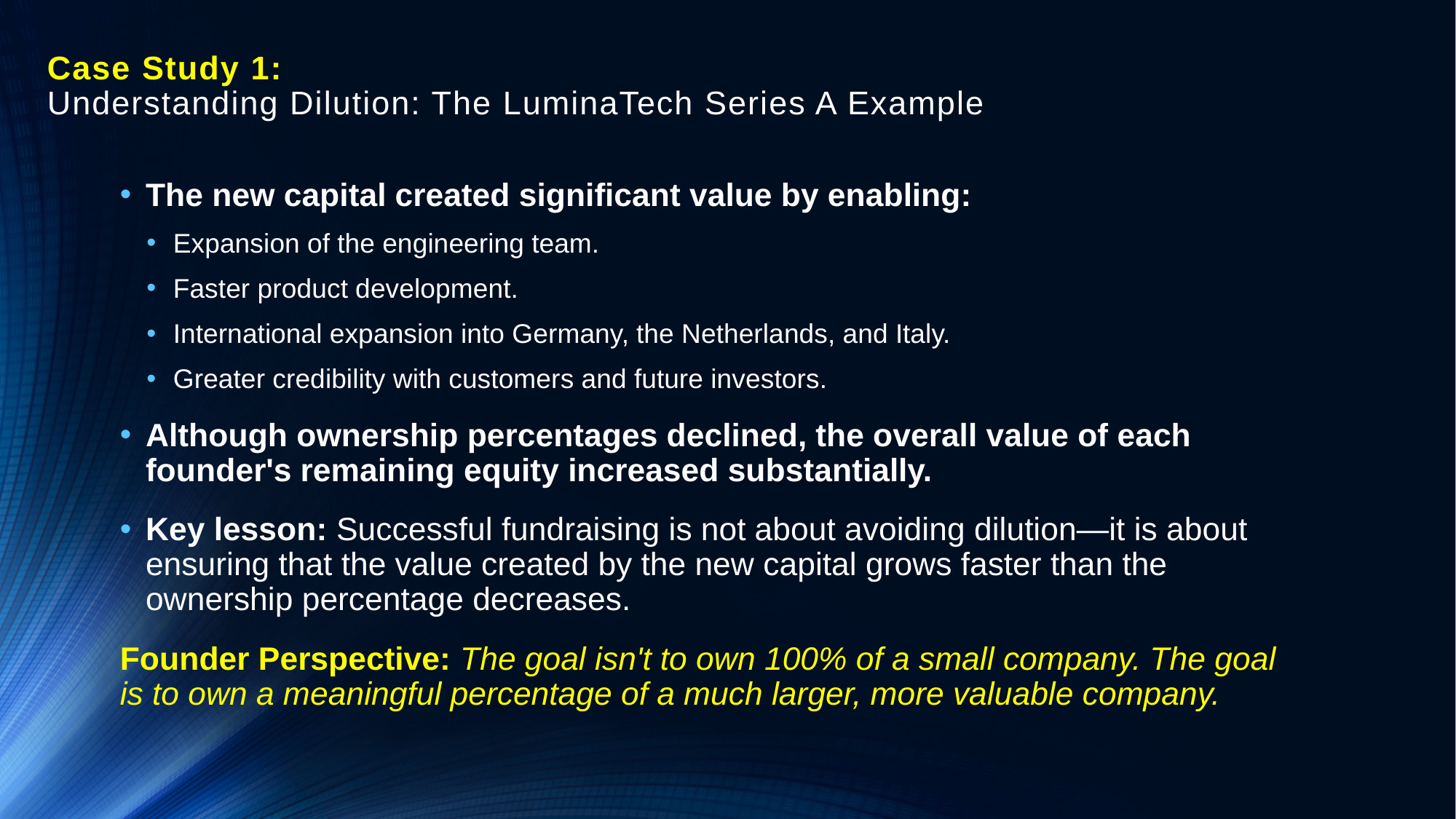

# Case Study 1: Understanding Dilution: The LuminaTech Series A Example
The new capital created significant value by enabling:
Expansion of the engineering team.
Faster product development.
International expansion into Germany, the Netherlands, and Italy.
Greater credibility with customers and future investors.
Although ownership percentages declined, the overall value of each founder's remaining equity increased substantially.
Key lesson: Successful fundraising is not about avoiding dilution—it is about ensuring that the value created by the new capital grows faster than the ownership percentage decreases.
Founder Perspective: The goal isn't to own 100% of a small company. The goal is to own a meaningful percentage of a much larger, more valuable company.